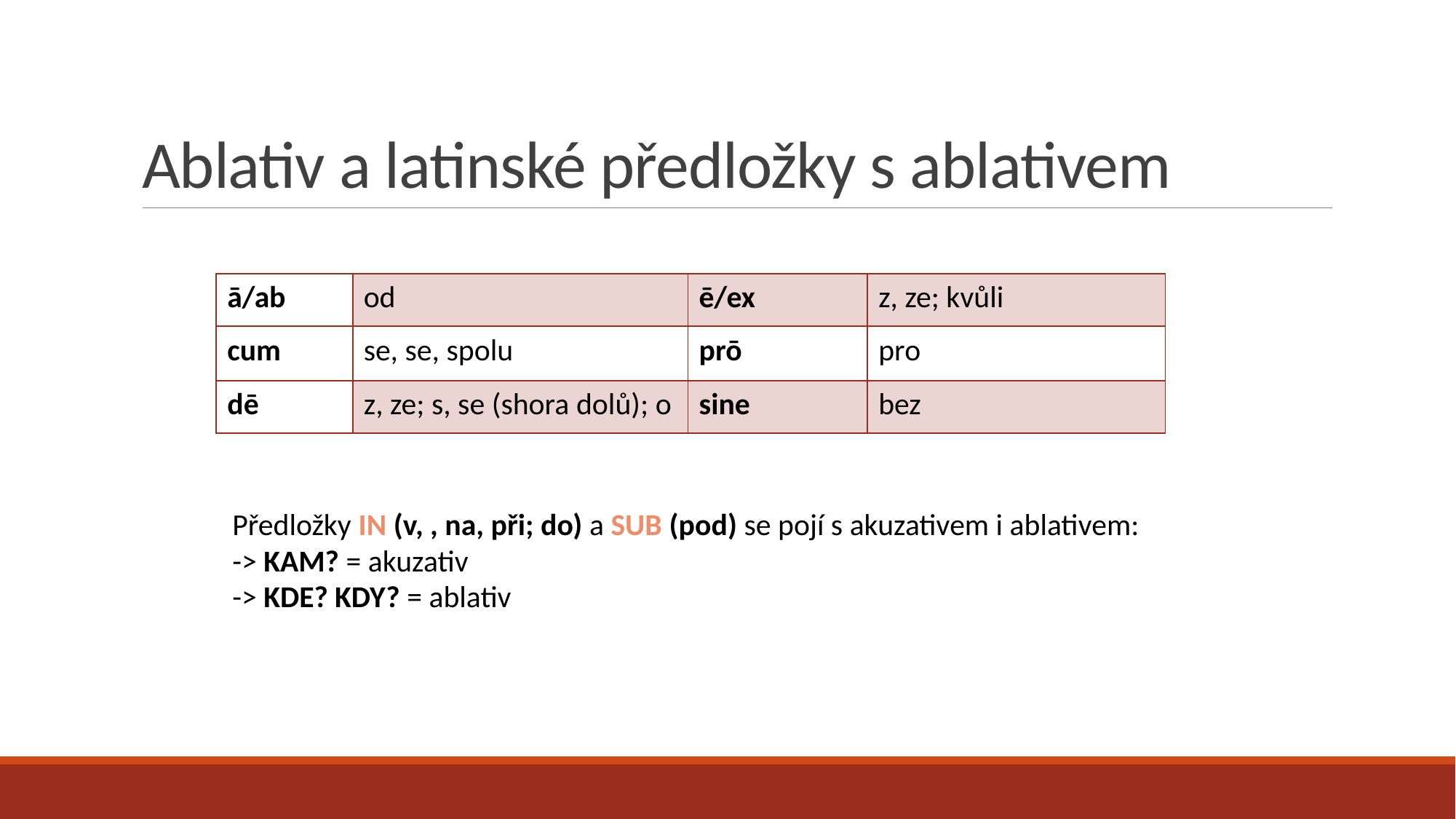

# Ablativ a latinské předložky s ablativem
| ā/ab | od | ē/ex | z, ze; kvůli |
| --- | --- | --- | --- |
| cum | se, se, spolu | prō | pro |
| dē | z, ze; s, se (shora dolů); o | sine | bez |
Předložky IN (v, , na, při; do) a SUB (pod) se pojí s akuzativem i ablativem:
-> KAM? = akuzativ
-> KDE? KDY? = ablativ